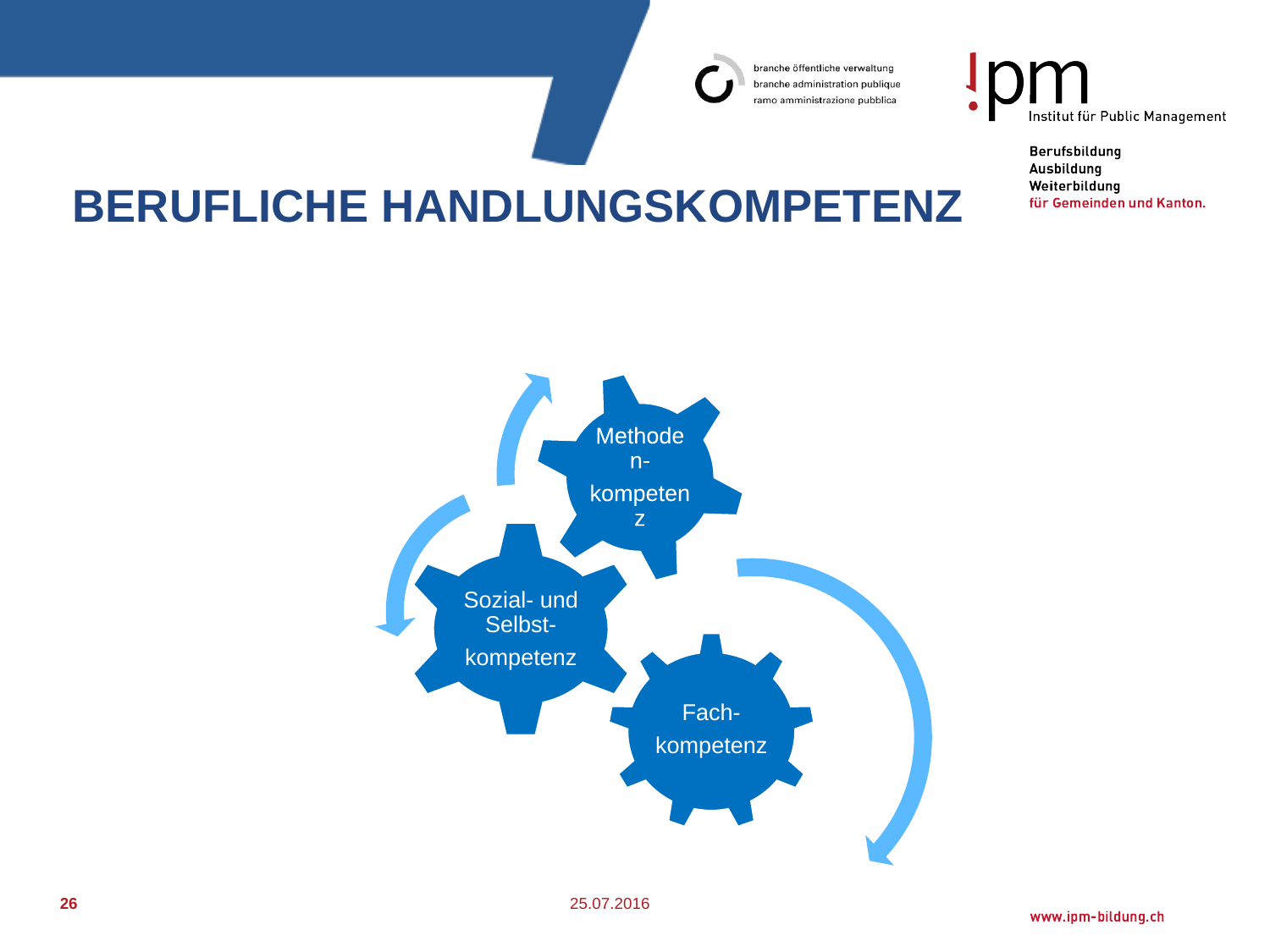

# Berufliche Handlungskompetenz
Fach-
kompetenz
Sozial- und Selbst-
kompetenz
Methoden-
kompetenz
26
25.07.2016